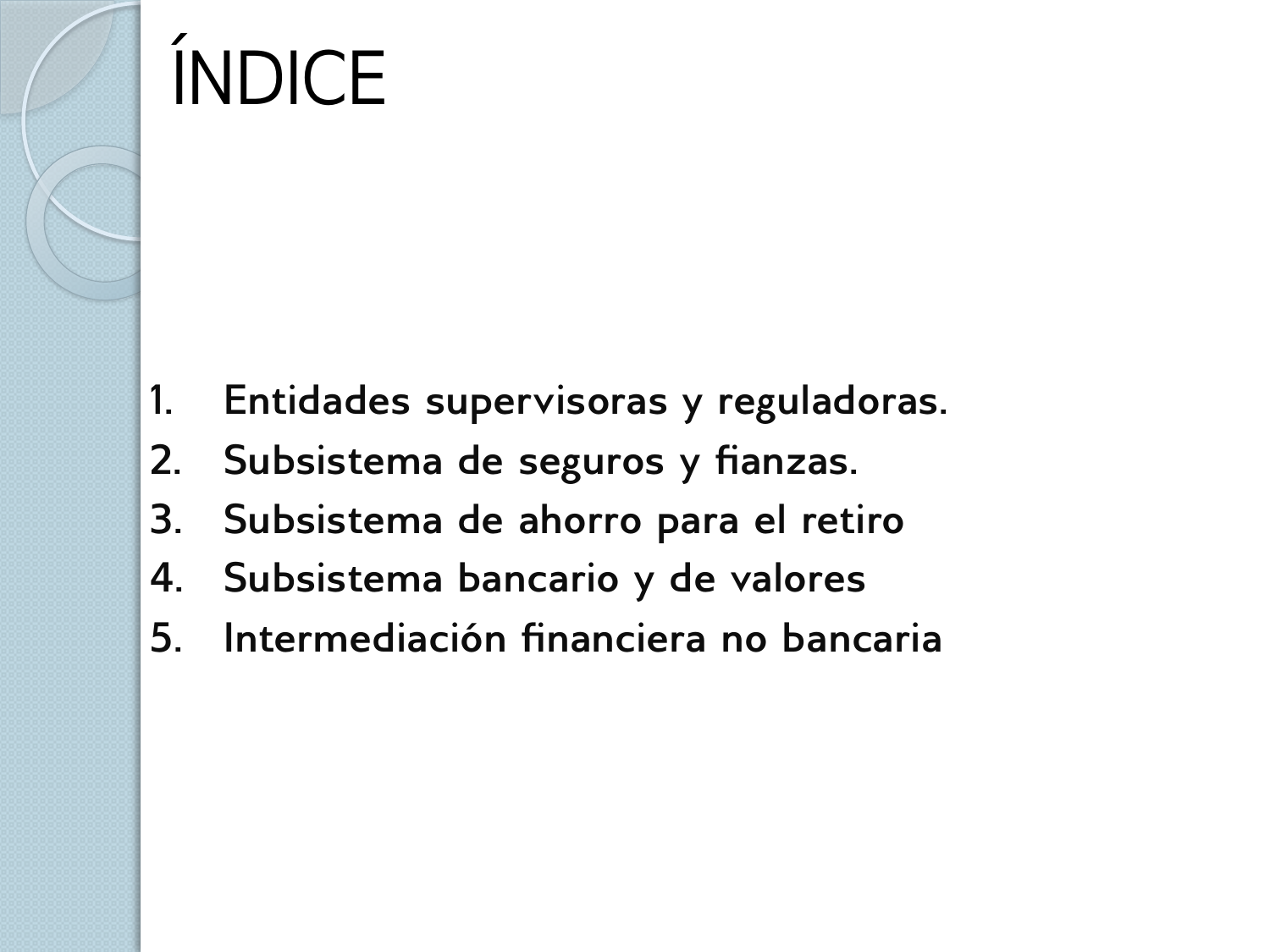

ÍNDICE
Entidades supervisoras y reguladoras.
Subsistema de seguros y fianzas.
Subsistema de ahorro para el retiro
Subsistema bancario y de valores
Intermediación financiera no bancaria